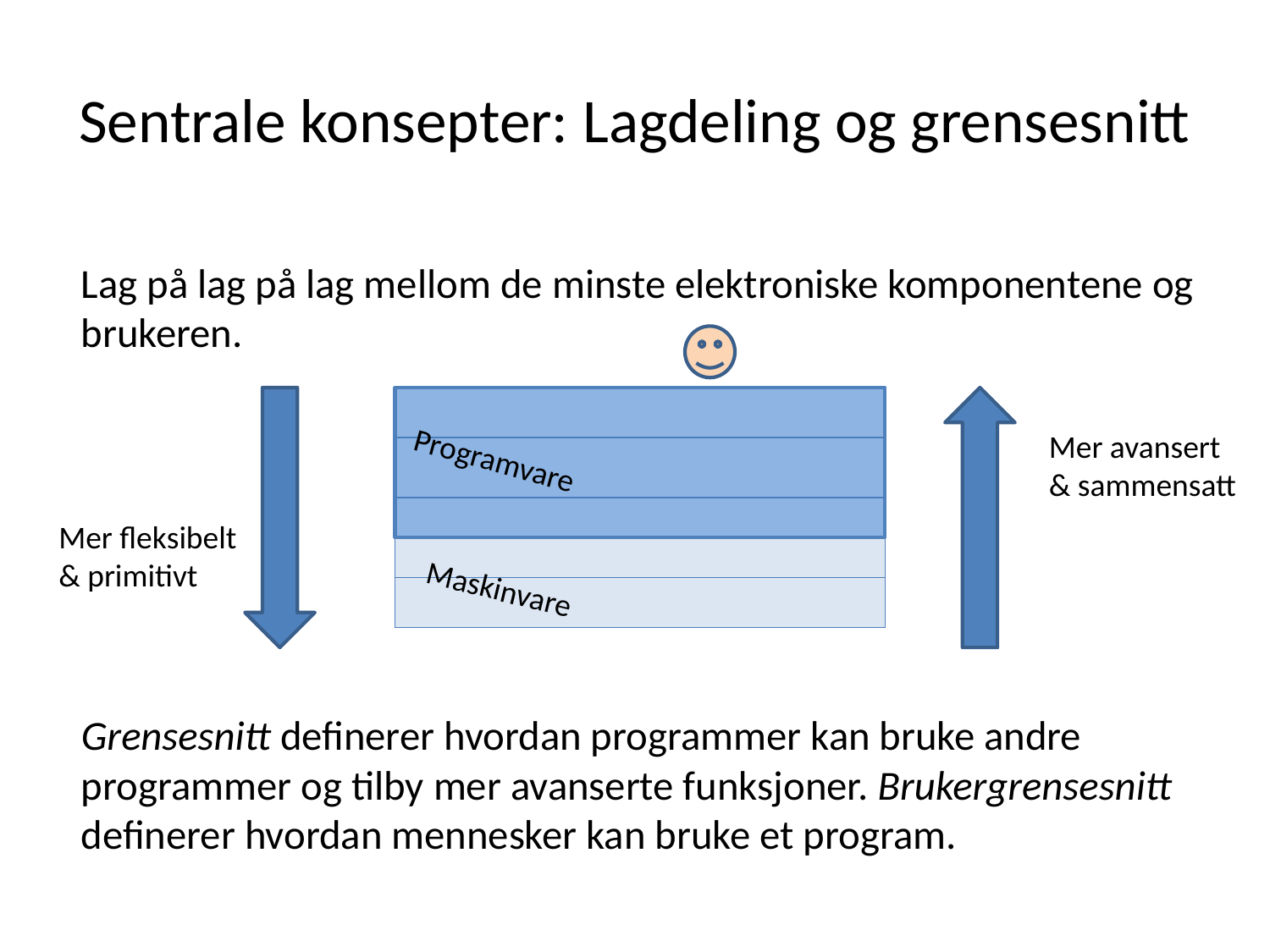

# Sentrale konsepter: Lagdeling og grensesnitt
Lag på lag på lag mellom de minste elektroniske komponentene og brukeren.

Grensesnitt definerer hvordan programmer kan bruke andre programmer og tilby mer avanserte funksjoner. Brukergrensesnitt definerer hvordan mennesker kan bruke et program.

Mer avansert
& sammensatt
Programvare
Mer fleksibelt
& primitivt

Maskinvare